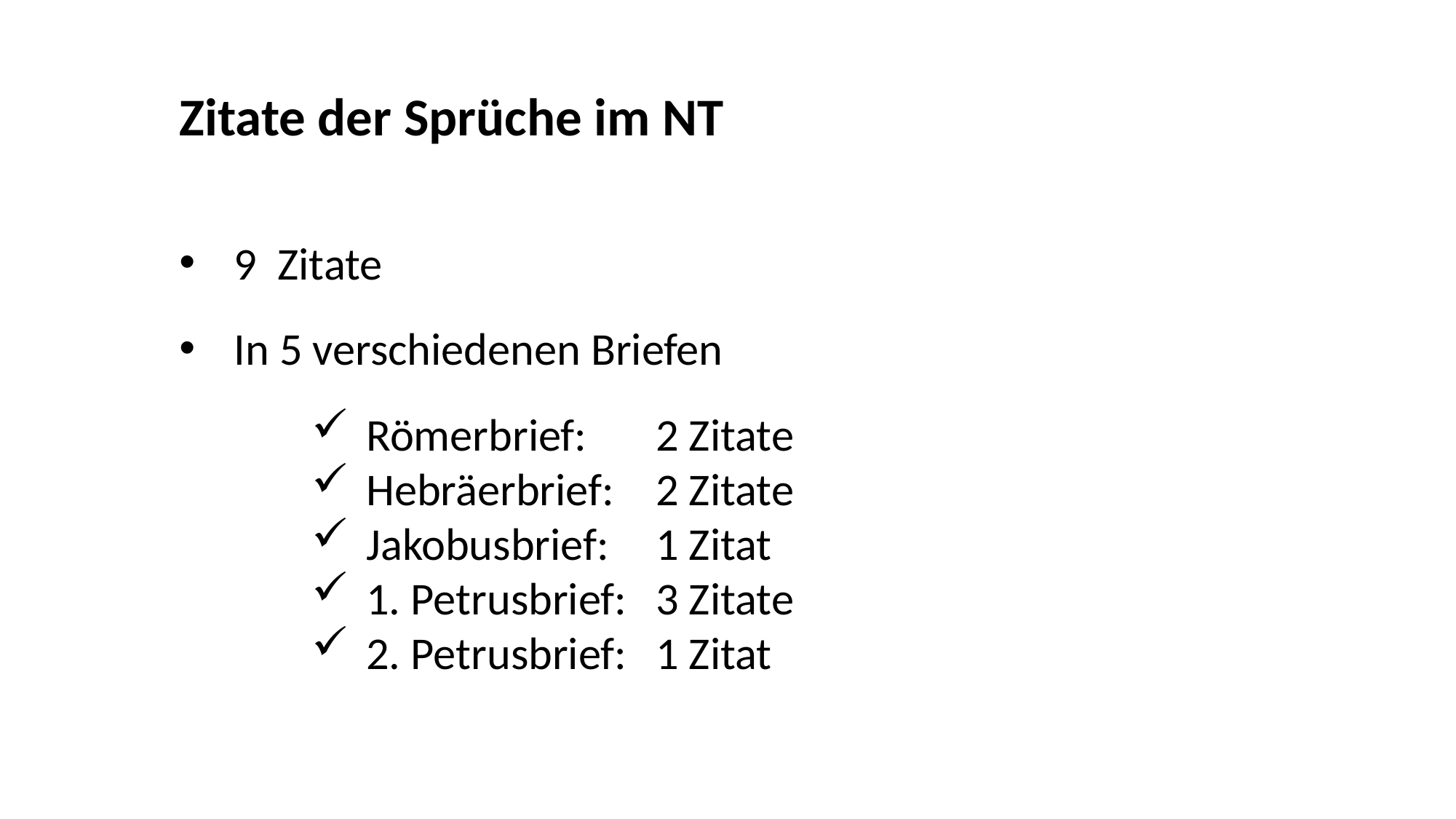

Zitate der Sprüche im NT
9  Zitate
In 5 verschiedenen Briefen
Römerbrief:    	2 Zitate
Hebräerbrief: 	2 Zitate
Jakobusbrief: 	1 Zitat
1. Petrusbrief: 	3 Zitate
2. Petrusbrief: 	1 Zitat